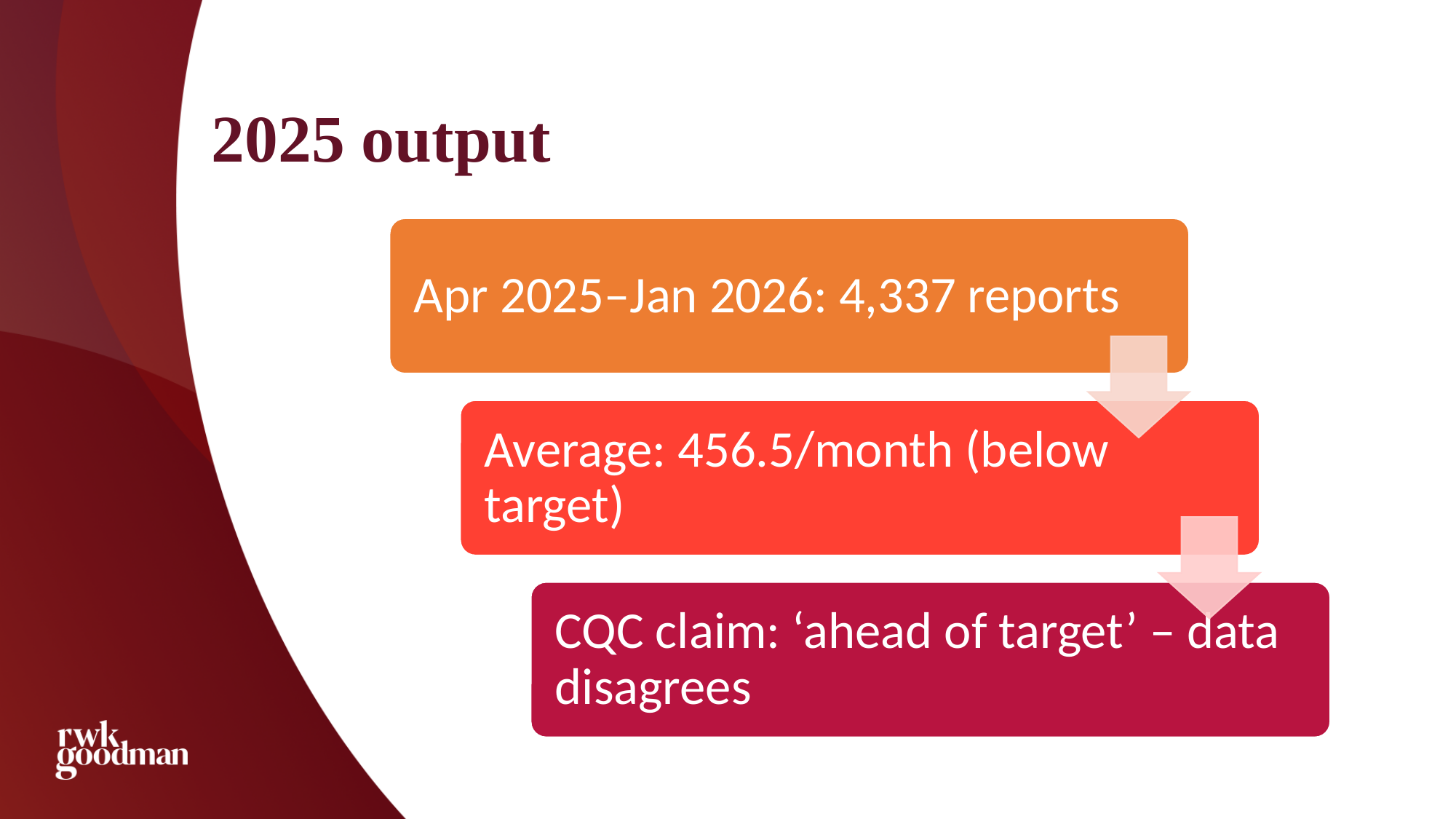

# 2025 output
Apr 2025–Jan 2026: 4,337 reports
Average: 456.5/month (below target)
CQC claim: ‘ahead of target’ – data disagrees